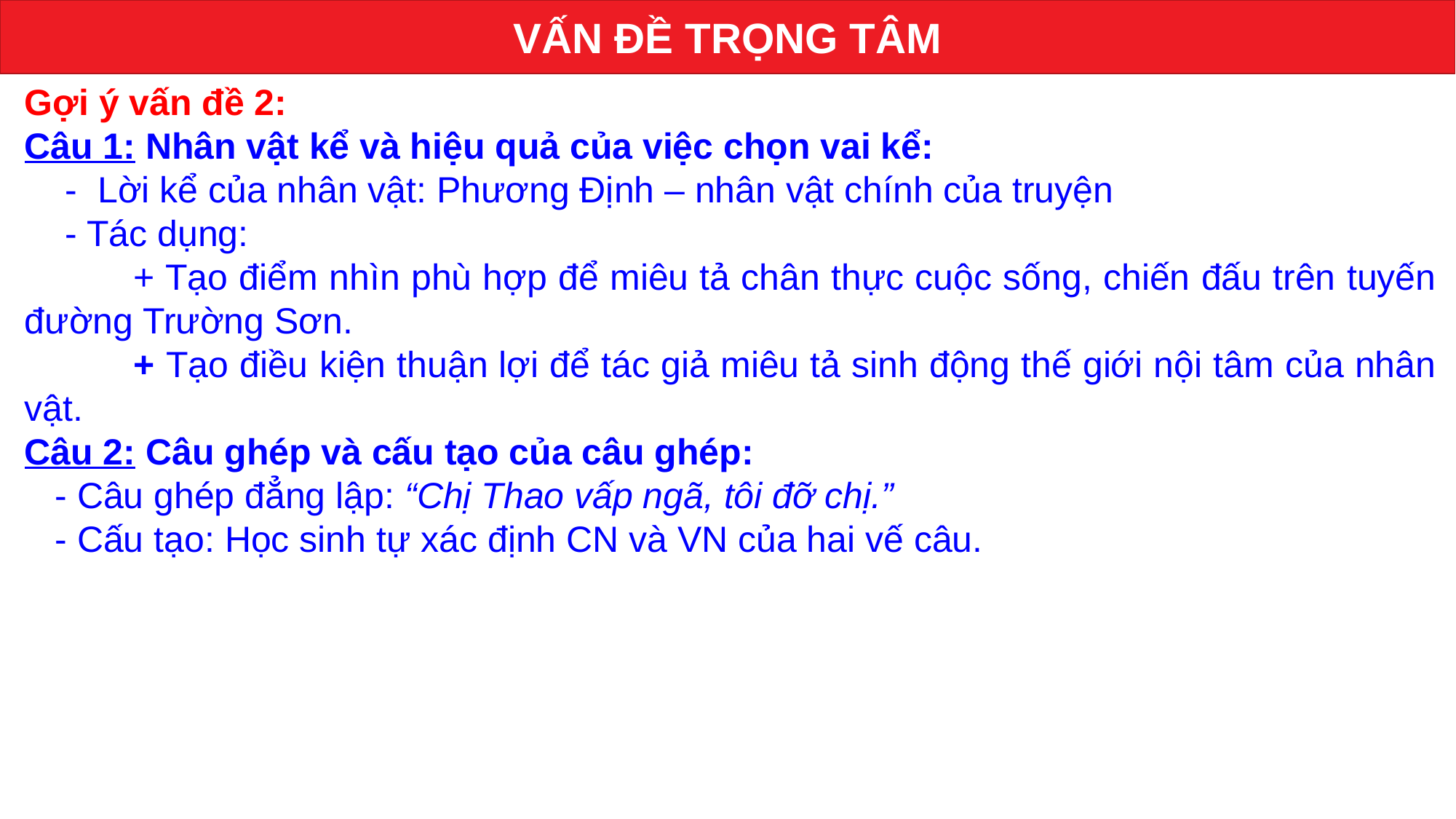

VẤN ĐỀ TRỌNG TÂM
Gợi ý vấn đề 2:
Câu 1: Nhân vật kể và hiệu quả của việc chọn vai kể:
    -  Lời kể của nhân vật: Phương Định – nhân vật chính của truyện
    - Tác dụng:
	+ Tạo điểm nhìn phù hợp để miêu tả chân thực cuộc sống, chiến đấu trên tuyến đường Trường Sơn.
	+ Tạo điều kiện thuận lợi để tác giả miêu tả sinh động thế giới nội tâm của nhân vật.
Câu 2: Câu ghép và cấu tạo của câu ghép:
   - Câu ghép đẳng lập: “Chị Thao vấp ngã, tôi đỡ chị.”
   - Cấu tạo: Học sinh tự xác định CN và VN của hai vế câu.